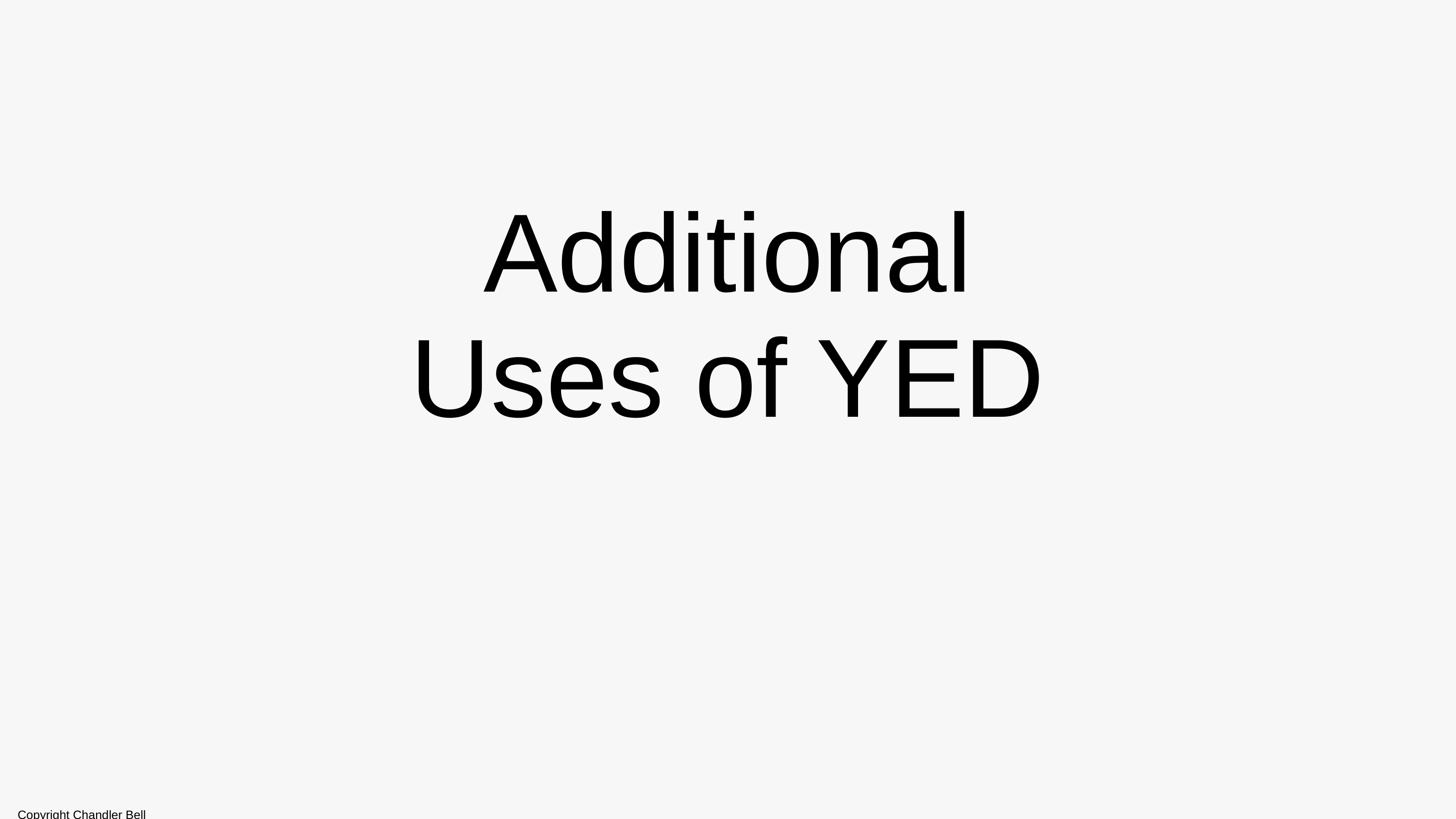

Additional Uses of YED
Copyright Chandler Bell